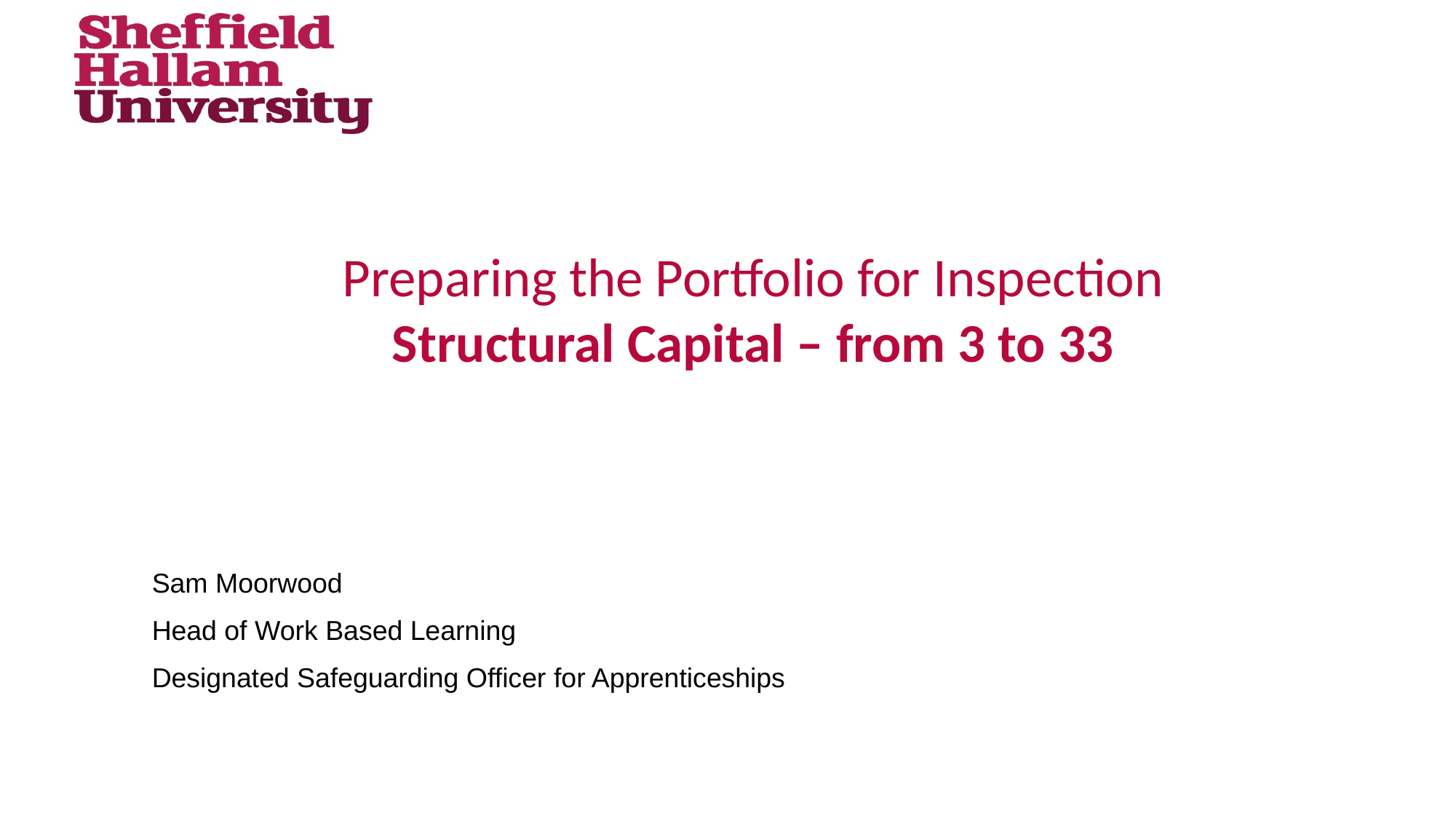

# Preparing the Portfolio for Inspection Structural Capital – from 3 to 33

Sam Moorwood
Head of Work Based Learning
Designated Safeguarding Officer for Apprenticeships